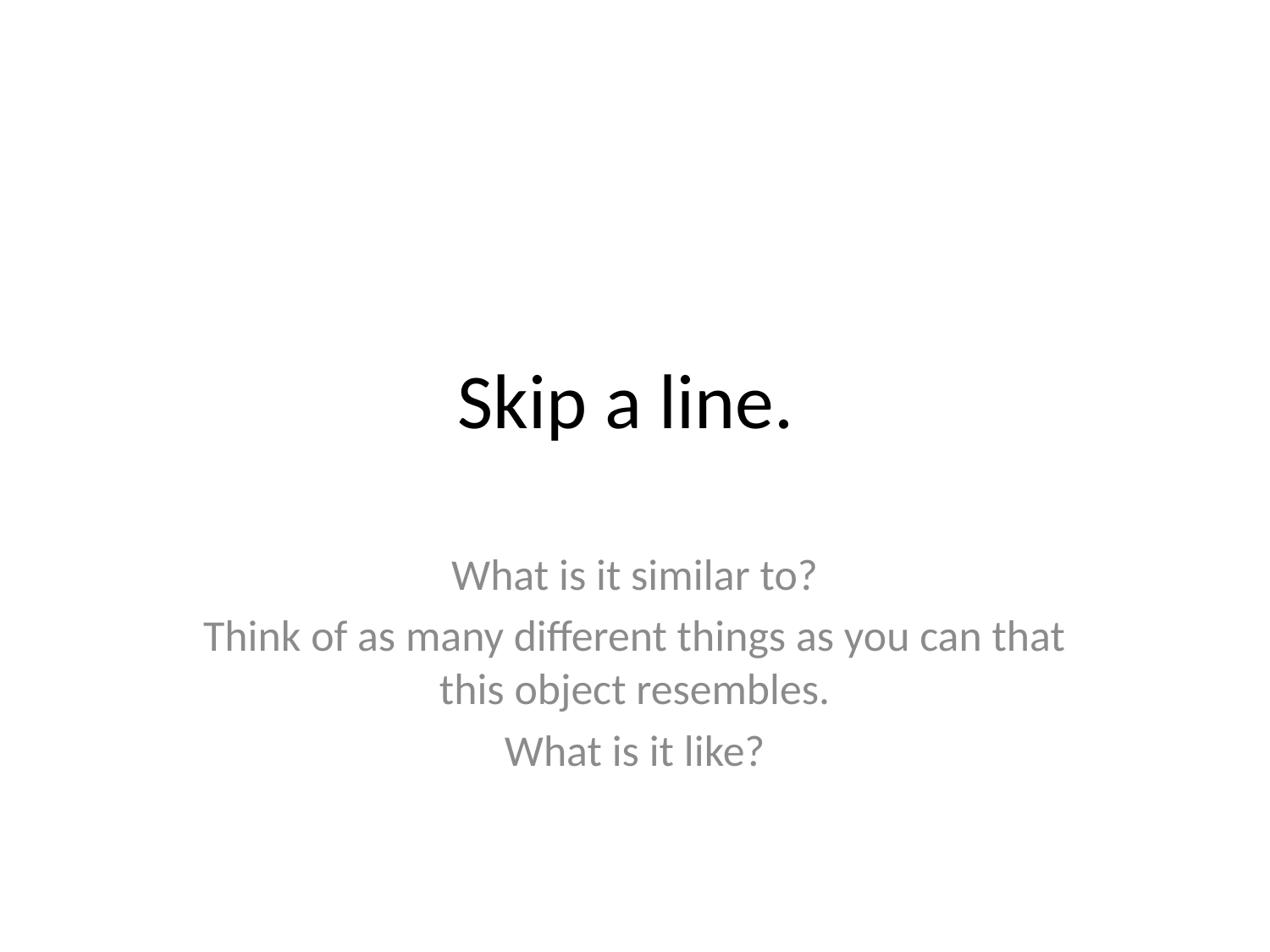

# Skip a line.
What is it similar to?
Think of as many different things as you can that this object resembles.
What is it like?